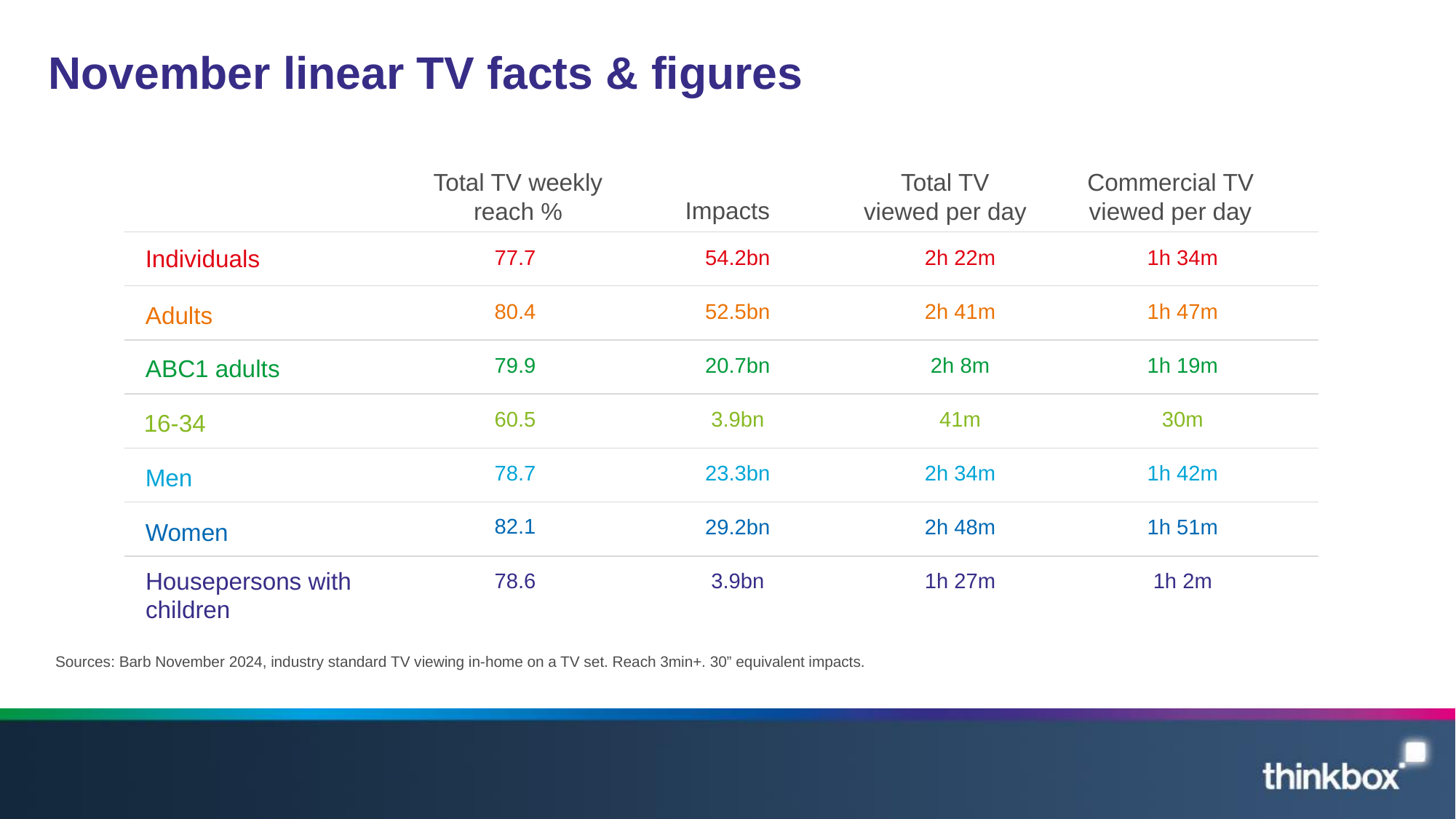

# November linear TV facts & figures
Total TV weekly reach %
Total TV viewed per day
Commercial TV viewed per day
Impacts
| 77.7 | 54.2bn | 2h 22m | 1h 34m |
| --- | --- | --- | --- |
| 80.4 | 52.5bn | 2h 41m | 1h 47m |
| 79.9 | 20.7bn | 2h 8m | 1h 19m |
| 60.5 | 3.9bn | 41m | 30m |
| 78.7 | 23.3bn | 2h 34m | 1h 42m |
| 82.1 | 29.2bn | 2h 48m | 1h 51m |
| 78.6 | 3.9bn | 1h 27m | 1h 2m |
Individuals
Adults
ABC1 adults
16-34
Men
Women
Housepersons with children
Sources: Barb November 2024, industry standard TV viewing in-home on a TV set. Reach 3min+. 30” equivalent impacts.